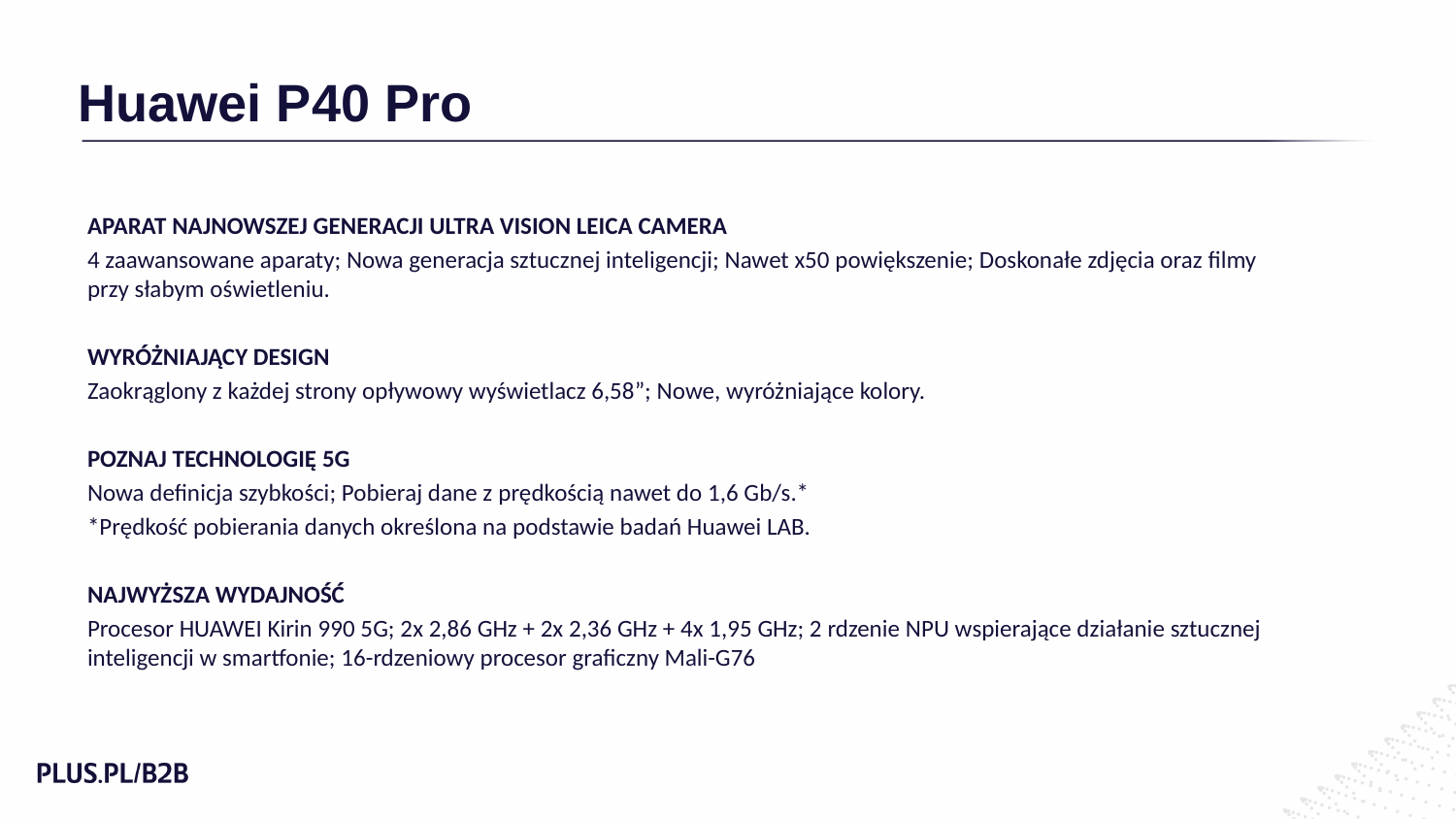

# Huawei P40 Pro

APARAT NAJNOWSZEJ GENERACJI ULTRA VISION LEICA CAMERA
4 zaawansowane aparaty; Nowa generacja sztucznej inteligencji; Nawet x50 powiększenie; Doskonałe zdjęcia oraz filmy przy słabym oświetleniu.

WYRÓŻNIAJĄCY DESIGN
Zaokrąglony z każdej strony opływowy wyświetlacz 6,58”; Nowe, wyróżniające kolory.

POZNAJ TECHNOLOGIĘ 5G
Nowa definicja szybkości; Pobieraj dane z prędkością nawet do 1,6 Gb/s.*
*Prędkość pobierania danych określona na podstawie badań Huawei LAB.

NAJWYŻSZA WYDAJNOŚĆ
Procesor HUAWEI Kirin 990 5G; 2x 2,86 GHz + 2x 2,36 GHz + 4x 1,95 GHz; 2 rdzenie NPU wspierające działanie sztucznej inteligencji w smartfonie; 16-rdzeniowy procesor graficzny Mali-G76